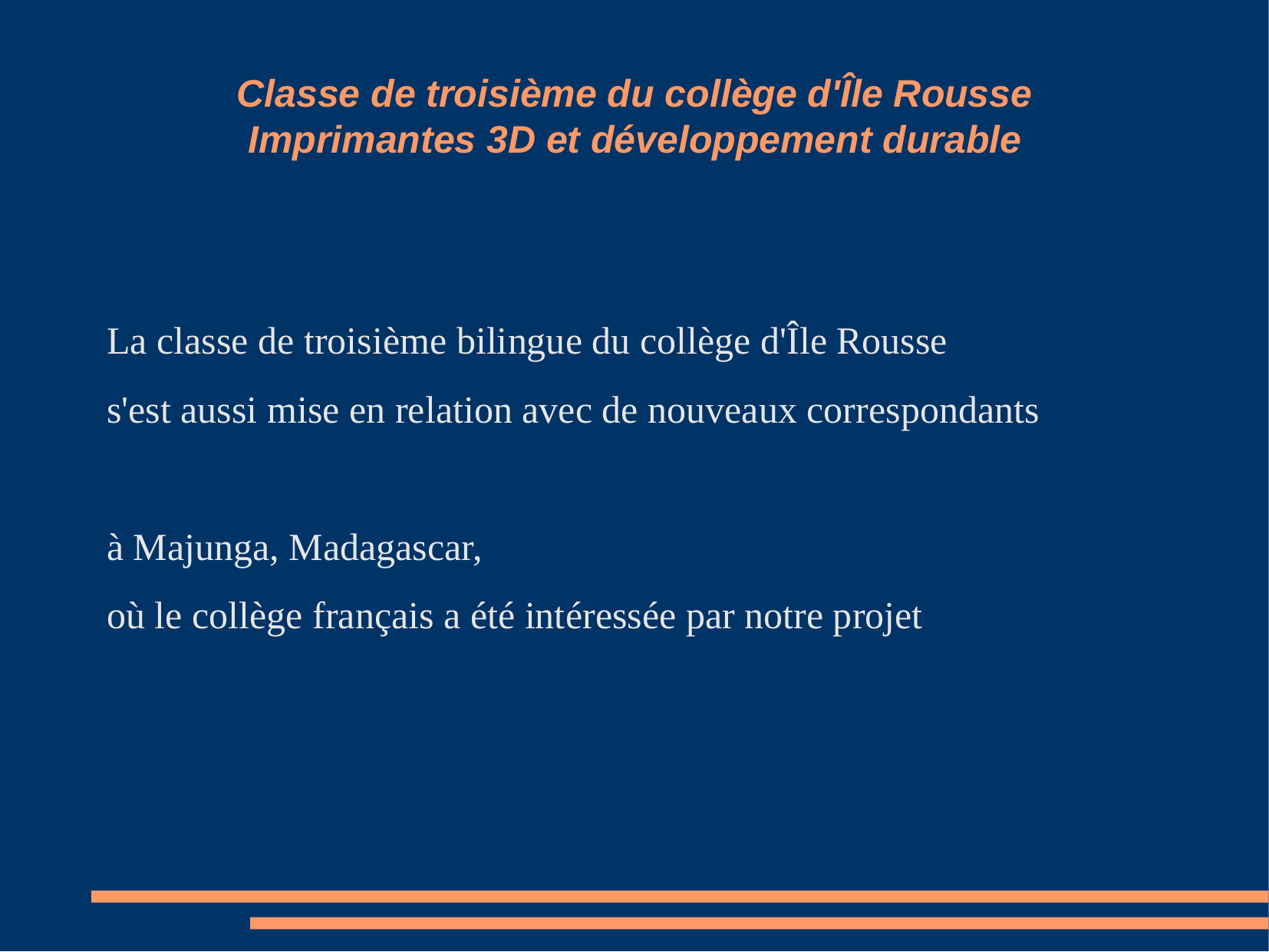

Classe de troisième du collège d'Île Rousse
Imprimantes 3D et développement durable

La classe de troisième bilingue du collège d'Île Rousse
s'est aussi mise en relation avec de nouveaux correspondants

à Majunga, Madagascar,
où le collège français a été intéressée par notre projet